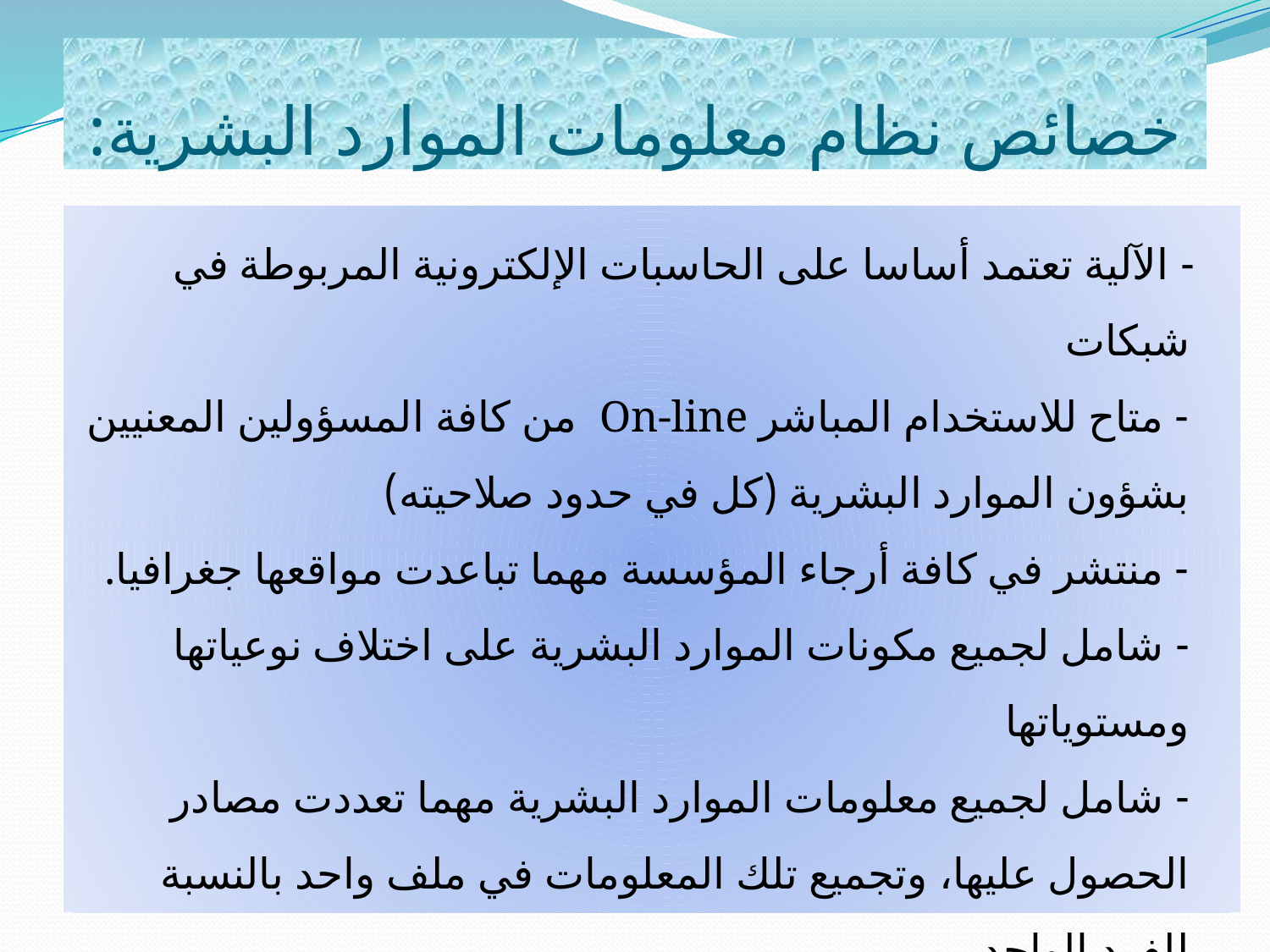

# خصائص نظام معلومات الموارد البشرية:
   - الآلية تعتمد أساسا على الحاسبات الإلكترونية المربوطة في شبكات 
- متاح للاستخدام المباشر On-line  من كافة المسؤولين المعنيين بشؤون الموارد البشرية (كل في حدود صلاحيته) 
- منتشر في كافة أرجاء المؤسسة مهما تباعدت مواقعها جغرافيا.
- شامل لجميع مكونات الموارد البشرية على اختلاف نوعياتها ومستوياتها 
- شامل لجميع معلومات الموارد البشرية مهما تعددت مصادر الحصول عليها، وتجميع تلك المعلومات في ملف واحد بالنسبة للفرد الواحد.
- متداخل بحيث يمكن الوصول إلى المعلومات المطلوبة عن الفرد من كافة الجهات(الإدارات أو الأقسام أو المجموعات) التي يتصل بها في عمله.